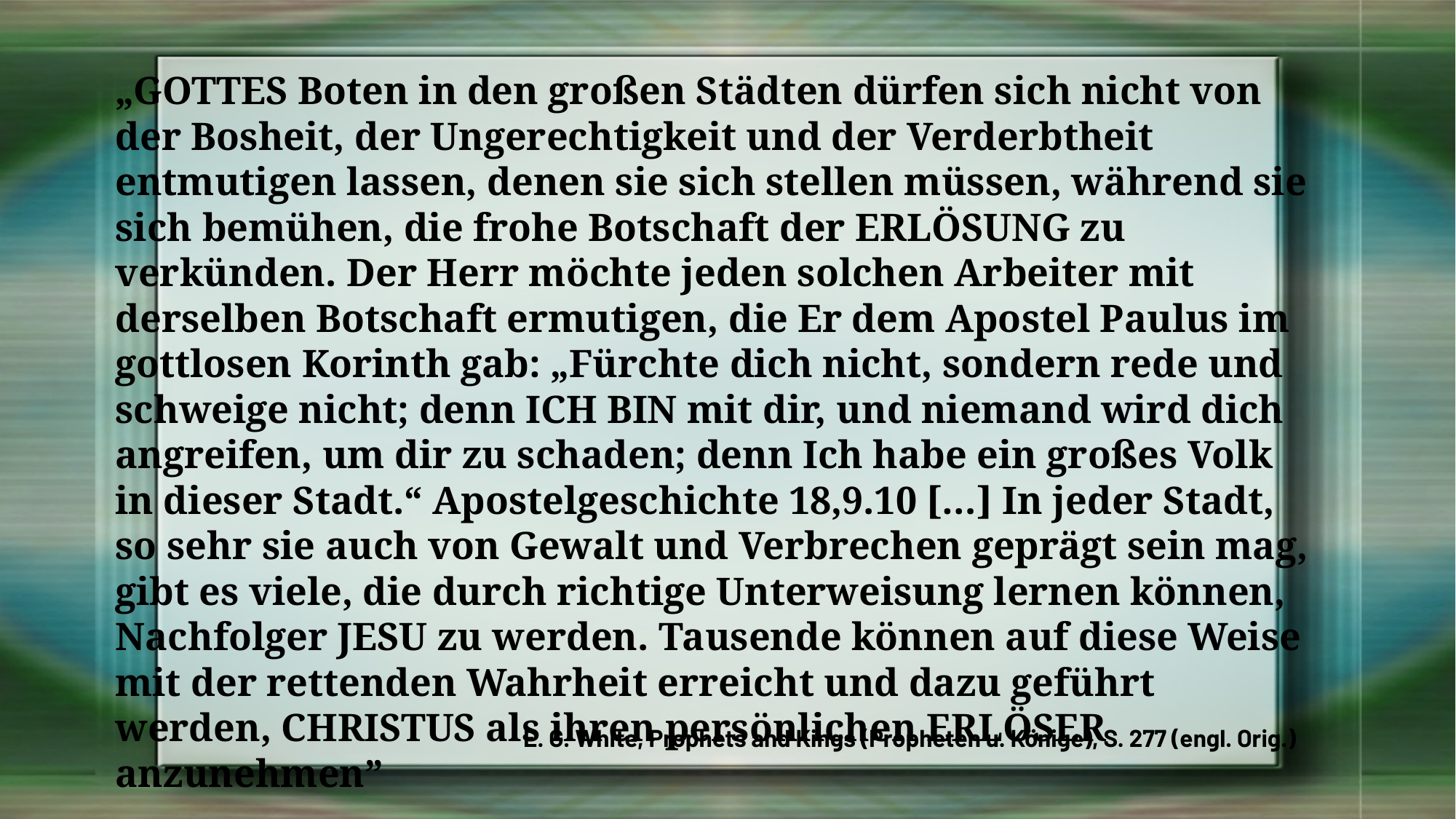

„GOTTES Boten in den großen Städten dürfen sich nicht von der Bosheit, der Ungerechtigkeit und der Verderbtheit entmutigen lassen, denen sie sich stellen müssen, während sie sich bemühen, die frohe Botschaft der ERLÖSUNG zu verkünden. Der Herr möchte jeden solchen Arbeiter mit derselben Botschaft ermutigen, die Er dem Apostel Paulus im gottlosen Korinth gab: „Fürchte dich nicht, sondern rede und schweige nicht; denn ICH BIN mit dir, und niemand wird dich angreifen, um dir zu schaden; denn Ich habe ein großes Volk in dieser Stadt.“ Apostelgeschichte 18,9.10 […] In jeder Stadt, so sehr sie auch von Gewalt und Verbrechen geprägt sein mag, gibt es viele, die durch richtige Unterweisung lernen können, Nachfolger JESU zu werden. Tausende können auf diese Weise mit der rettenden Wahrheit erreicht und dazu geführt werden, CHRISTUS als ihren persönlichen ERLÖSER anzunehmen”
E. G. White, Prophets and Kings (Propheten u. Könige), S. 277 (engl. Orig.)